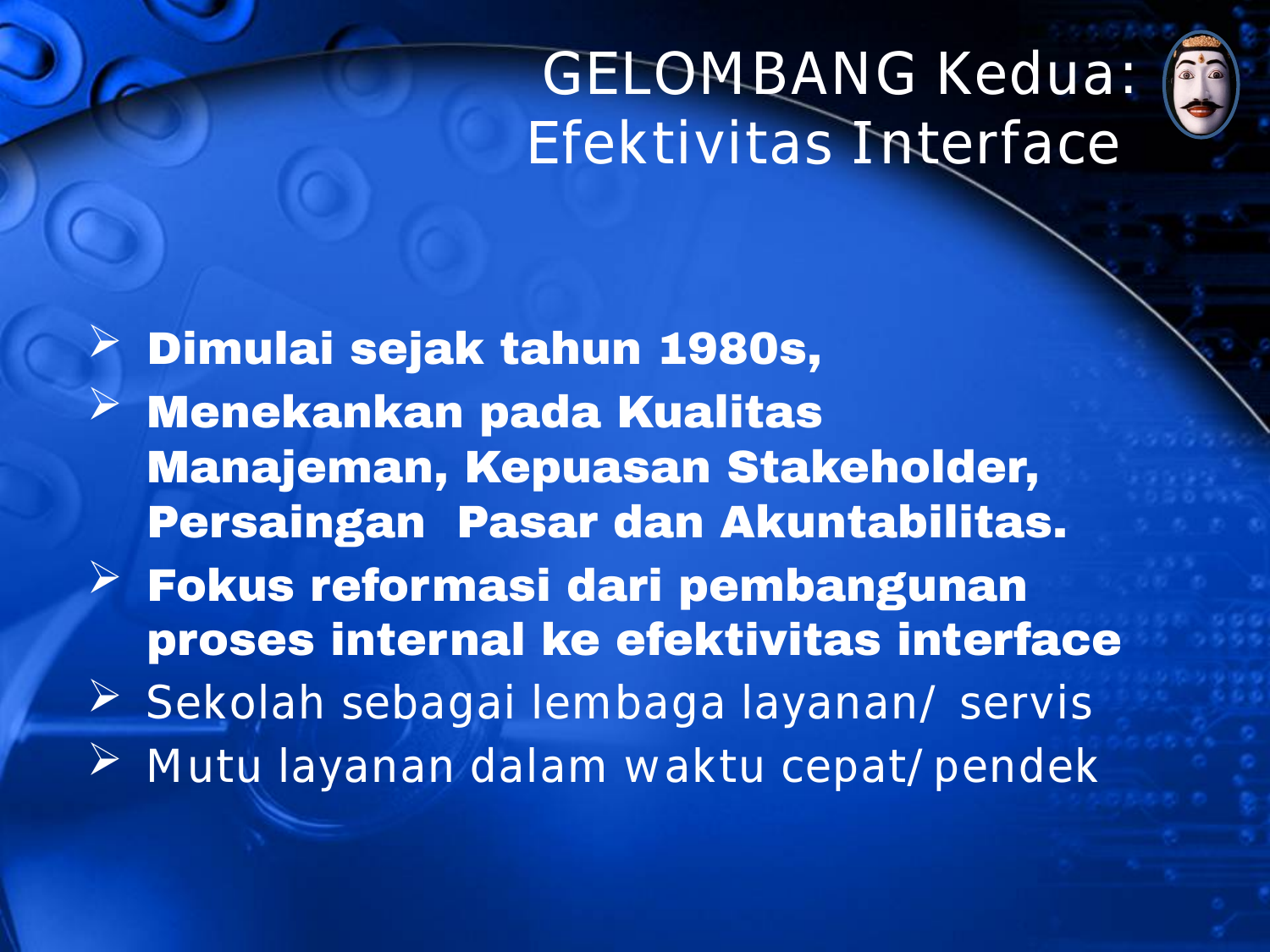

GELOMBANG Kedua:
Efektivitas Interface

Dimulai sejak tahun 1980s,
Menekankan pada Kualitas Manajeman, Kepuasan Stakeholder,  Persaingan  Pasar dan Akuntabilitas.
Fokus reformasi dari pembangunan proses internal ke efektivitas interface
Sekolah sebagai lembaga layanan/ servis
Mutu layanan dalam waktu cepat/pendek